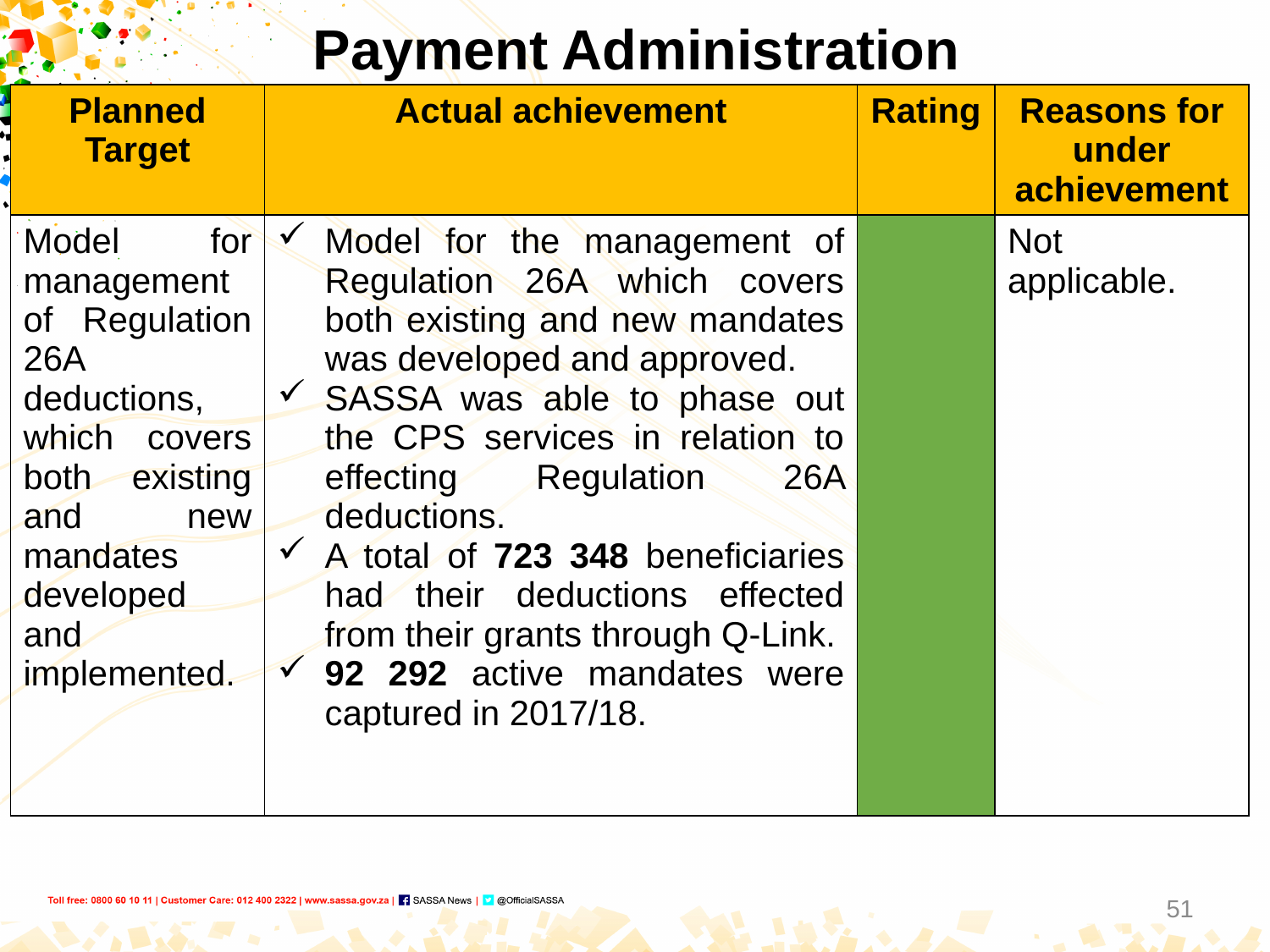

# Payment Administration
| Planned Target | Actual achievement | Rating | Reasons for under achievement |
| --- | --- | --- | --- |
| Model for management of Regulation 26A deductions, which covers both existing and new mandates developed and implemented. | Model for the management of Regulation 26A which covers both existing and new mandates was developed and approved. SASSA was able to phase out the CPS services in relation to effecting Regulation 26A deductions. A total of 723 348 beneficiaries had their deductions effected from their grants through Q-Link. 92 292 active mandates were captured in 2017/18. |  | Not applicable. |
51